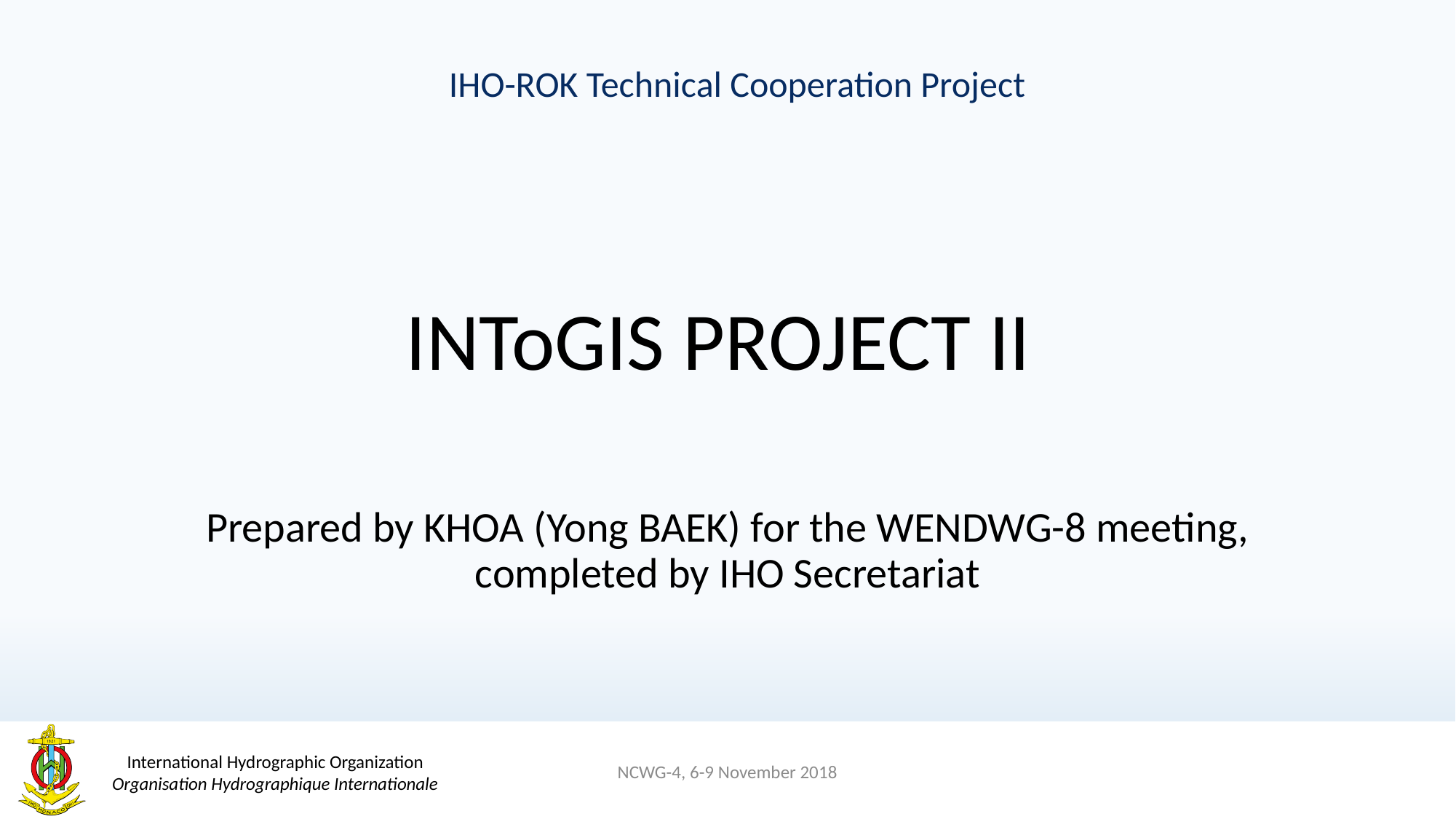

IHO-ROK Technical Cooperation Project
# INToGIS PROJECT II Prepared by KHOA (Yong BAEK) for the WENDWG-8 meeting, completed by IHO Secretariat
NCWG-4, 6-9 November 2018